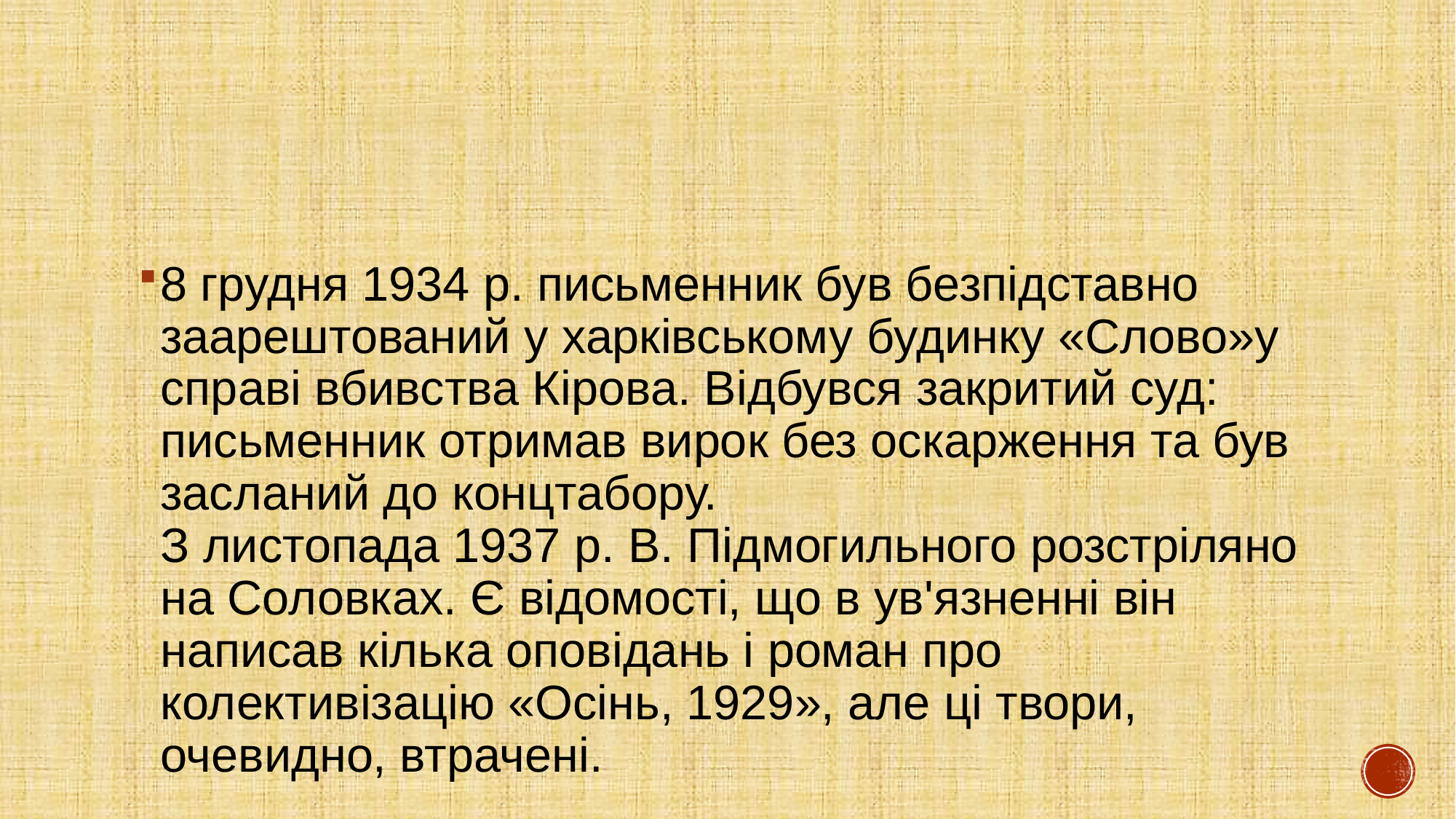

#
8 грудня 1934 р. письменник був безпідставно заарештований у харківському будинку «Слово»у справі вбивства Кірова. Відбувся закритий суд: письменник отримав вирок без оскарження та був засланий до концтабору.
З листопада 1937 р. В. Підмогильного розстріляно на Соловках. Є відомості, що в ув'язненні він написав кілька оповідань і роман про колективізацію «Осінь, 1929», але ці твори, очевидно, втрачені.